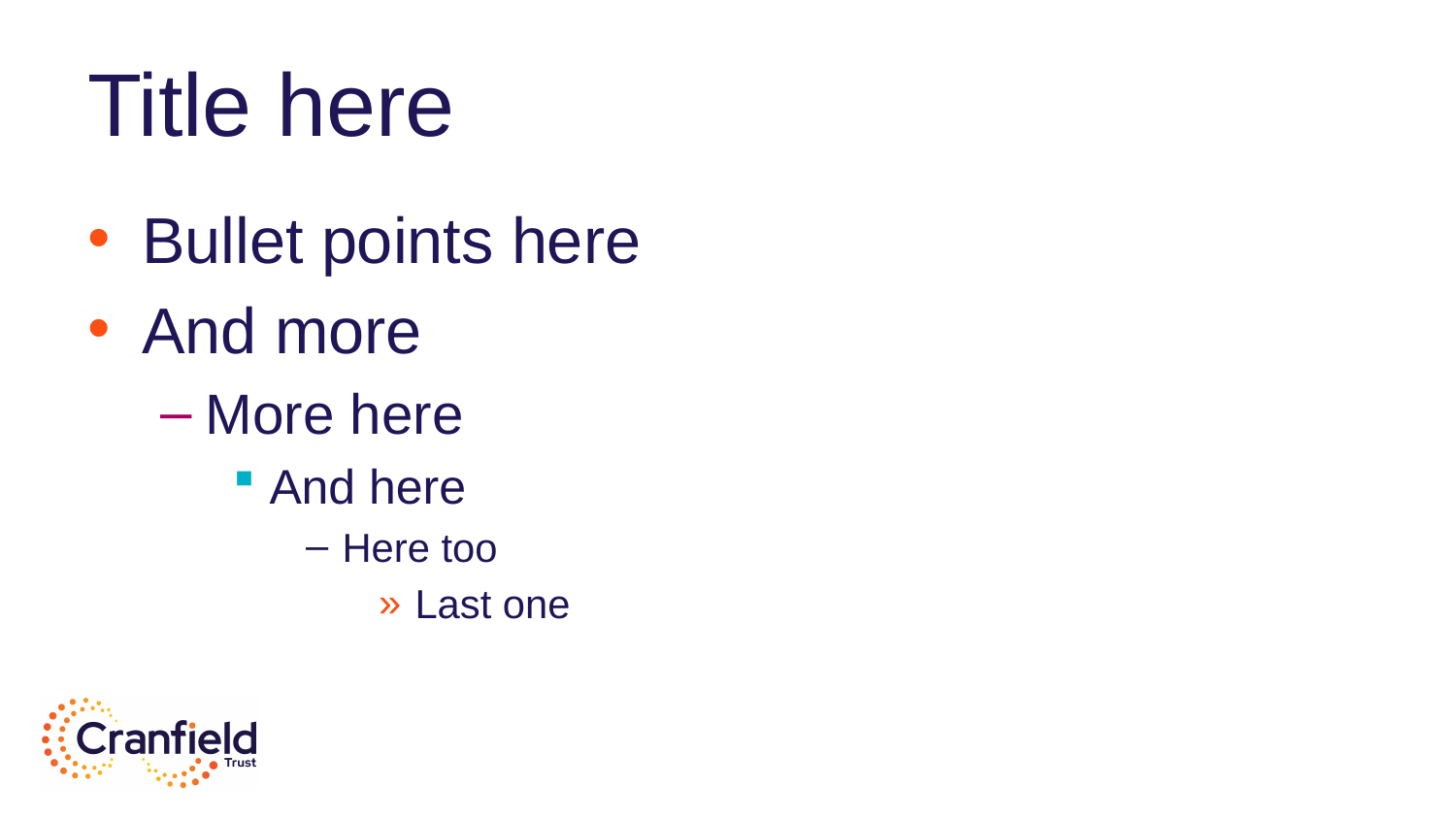

# Title here
Bullet points here
And more
More here
And here
Here too
Last one